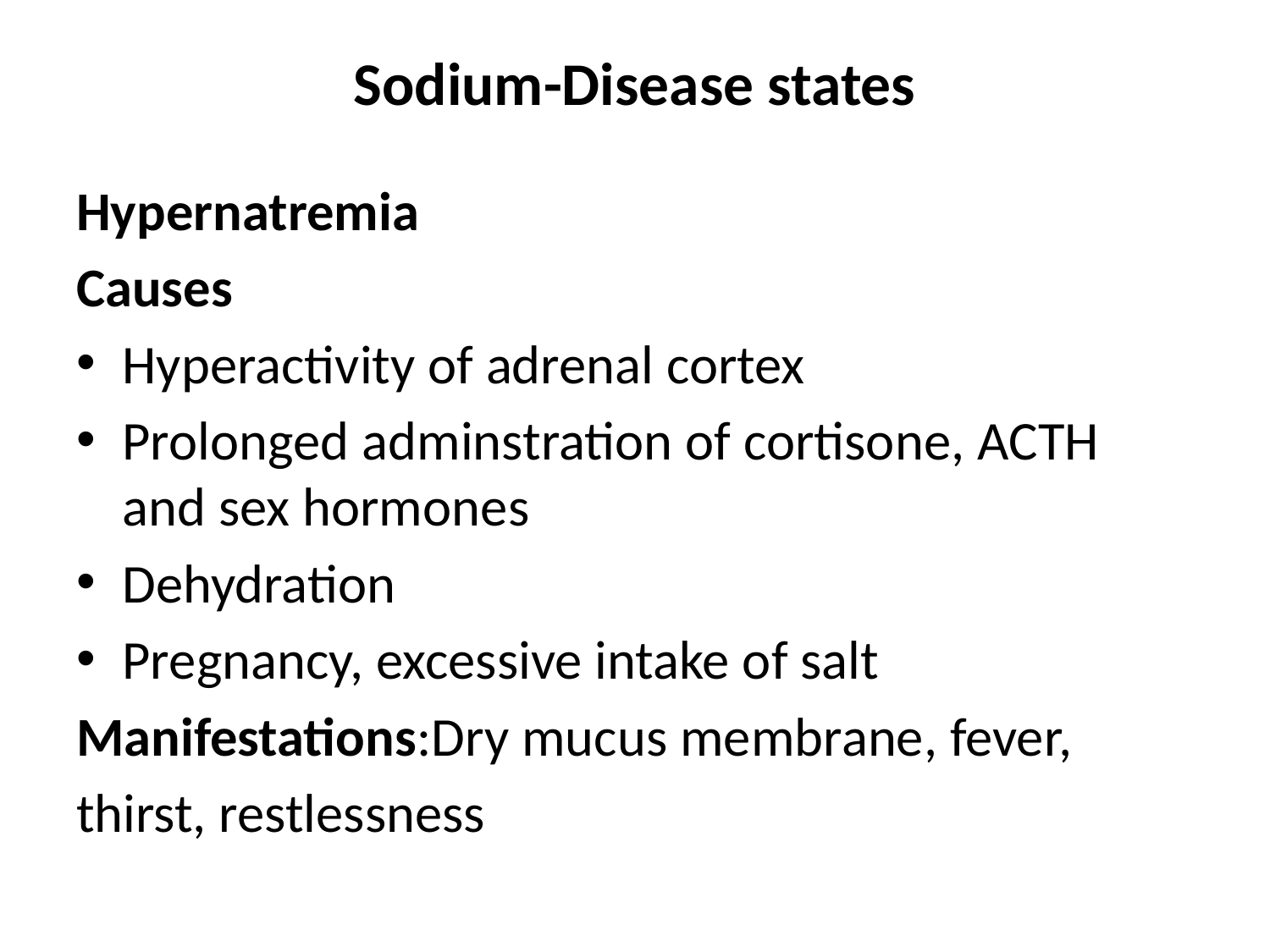

# Sodium-Disease states
Hypernatremia
Causes
Hyperactivity of adrenal cortex
Prolonged adminstration of cortisone, ACTH and sex hormones
Dehydration
Pregnancy, excessive intake of salt
Manifestations:Dry mucus membrane, fever,
thirst, restlessness